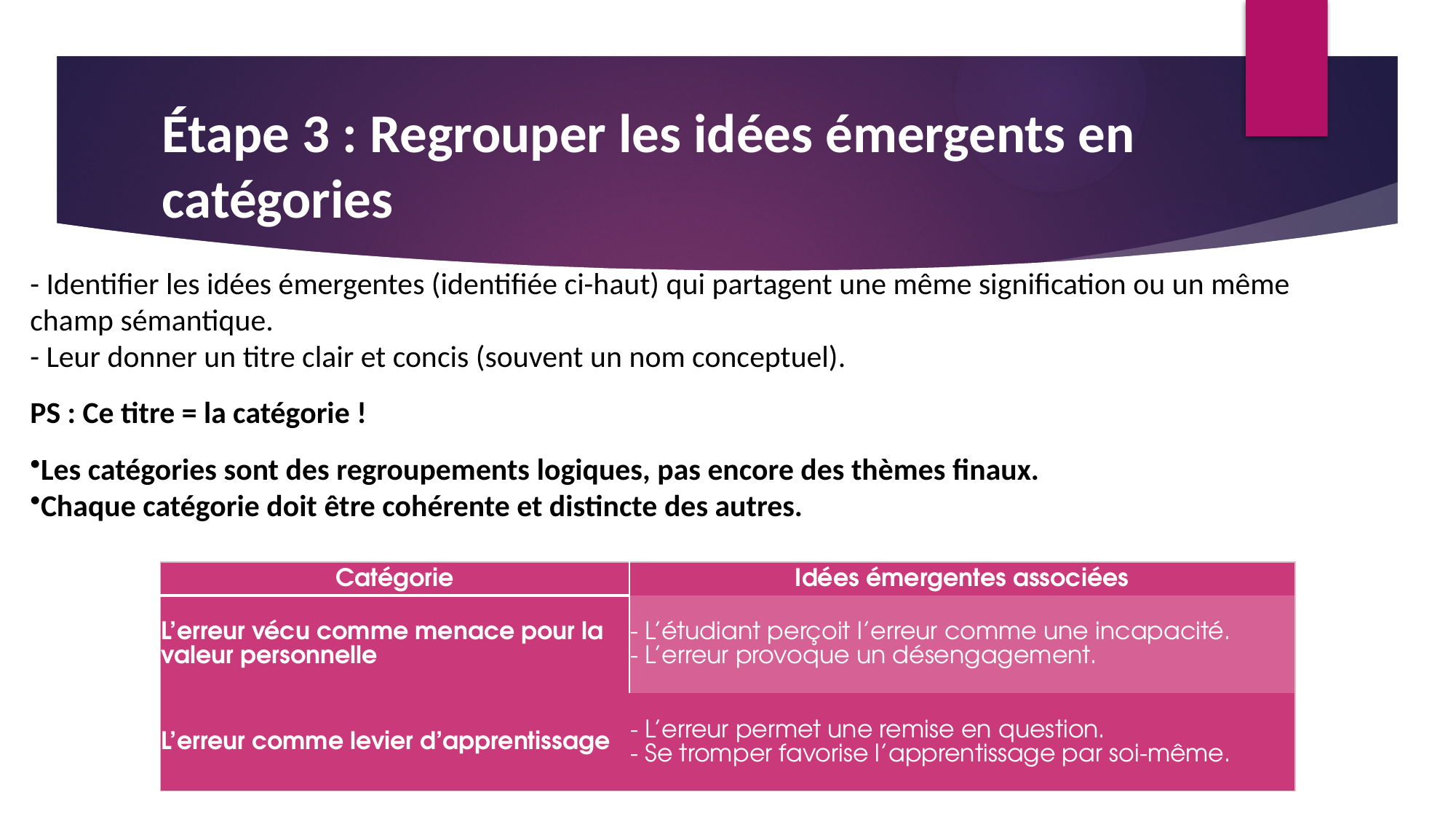

# Étape 3 : Regrouper les idées émergents en catégories
- Identifier les idées émergentes (identifiée ci-haut) qui partagent une même signification ou un même
champ sémantique.
- Leur donner un titre clair et concis (souvent un nom conceptuel).

PS : Ce titre = la catégorie !

Les catégories sont des regroupements logiques, pas encore des thèmes finaux.
Chaque catégorie doit être cohérente et distincte des autres.

| Catégorie | Idées émergentes associées |
| --- | --- |
| L’erreur vécu comme menace pour la valeur personnelle | - L’étudiant perçoit l’erreur comme une incapacité. - L’erreur provoque un désengagement. |
| L’erreur comme levier d’apprentissage | - L’erreur permet une remise en question. - Se tromper favorise l’apprentissage par soi-même. |